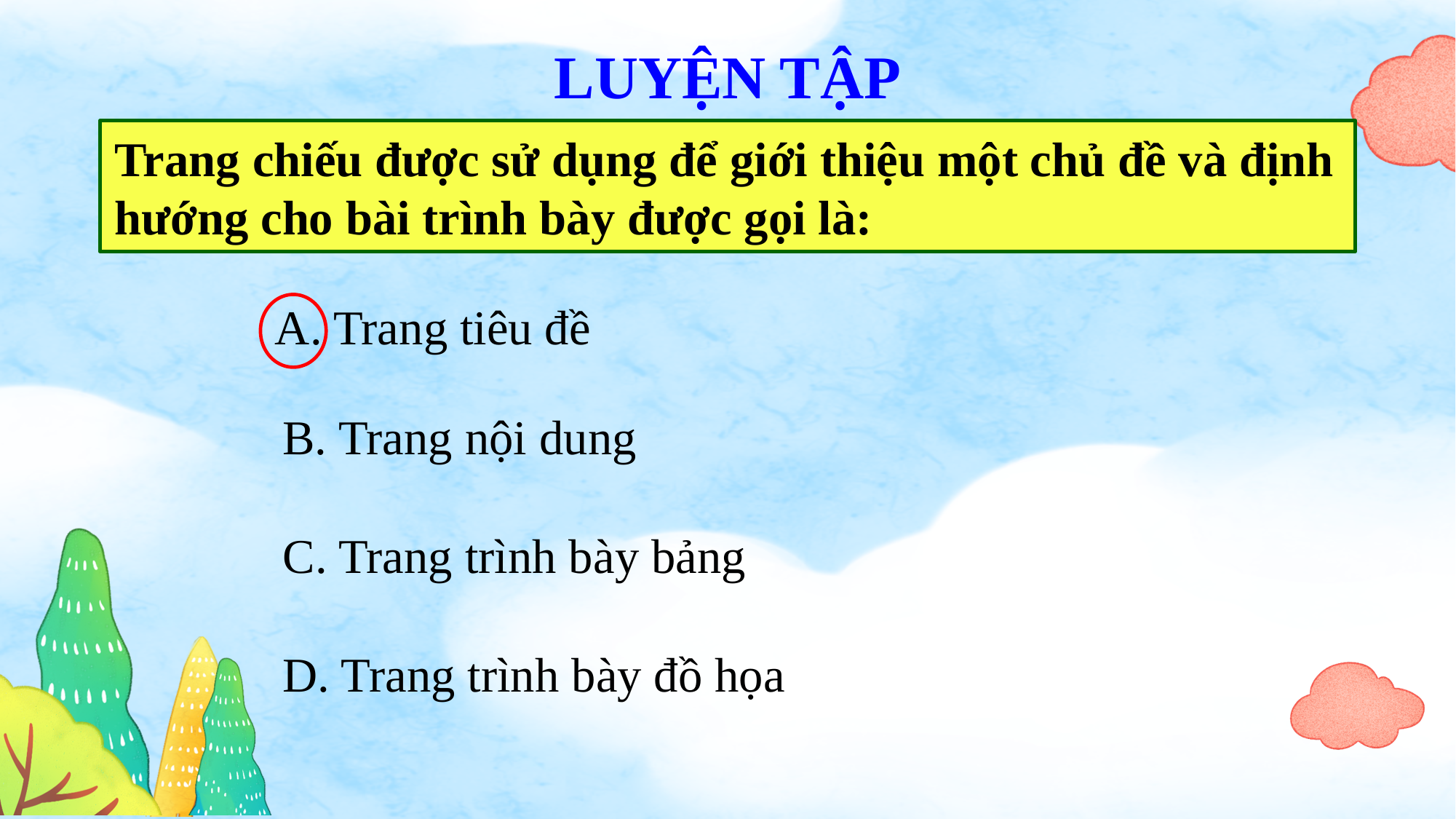

LUYỆN TẬP
Trang chiếu được sử dụng để giới thiệu một chủ đề và định hướng cho bài trình bày được gọi là:
A. Trang tiêu đề

B. Trang nội dung
C. Trang trình bày bảng
D. Trang trình bày đồ họa